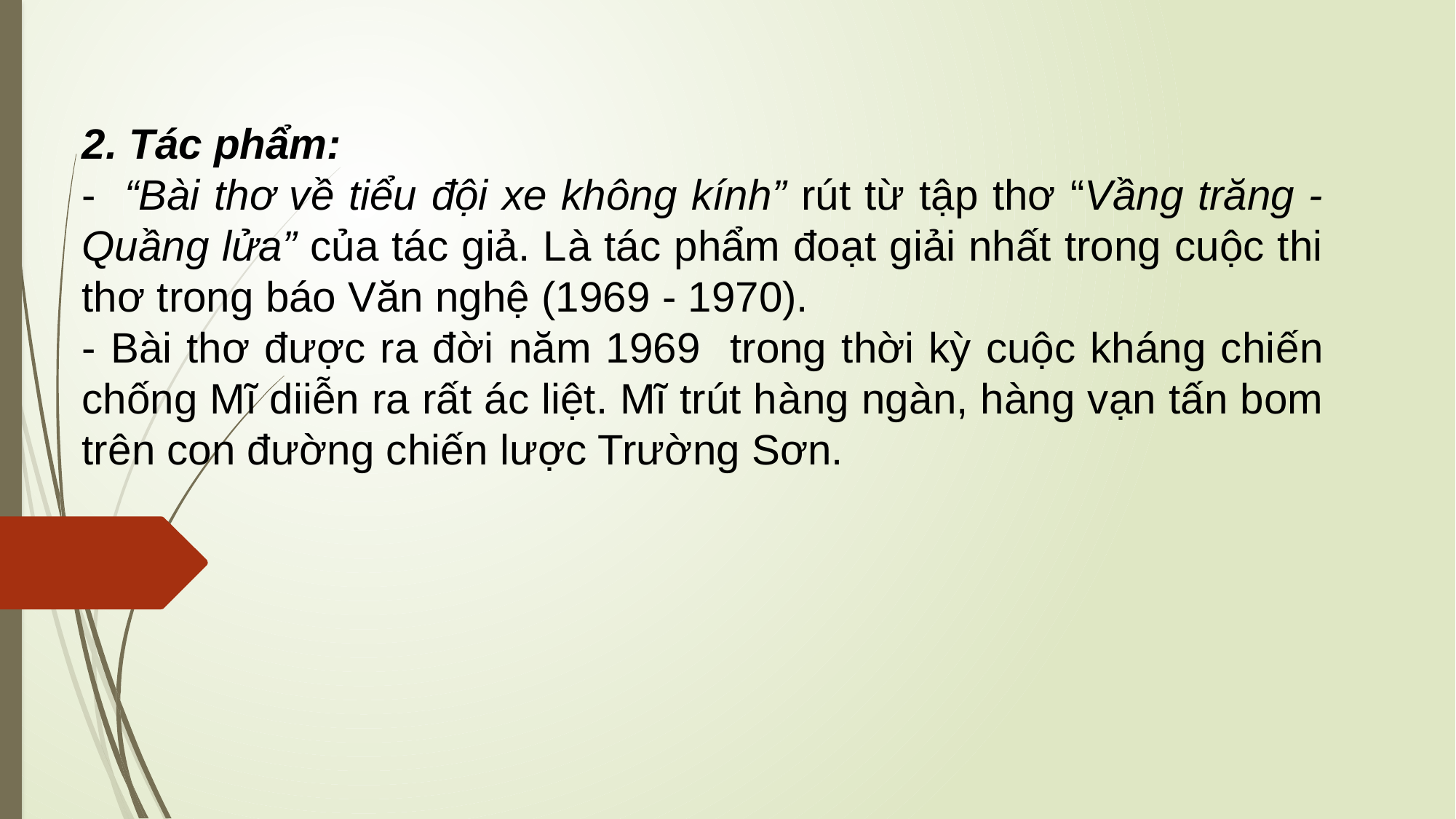

2. Tác phẩm:
-  “Bài thơ về tiểu đội xe không kính” rút từ tập thơ “Vầng trăng -Quầng lửa” của tác giả. Là tác phẩm đoạt giải nhất trong cuộc thi thơ trong báo Văn nghệ (1969 - 1970).
- Bài thơ được ra đời năm 1969  trong thời kỳ cuộc kháng chiến chống Mĩ diiễn ra rất ác liệt. Mĩ trút hàng ngàn, hàng vạn tấn bom trên con đường chiến lược Trường Sơn.